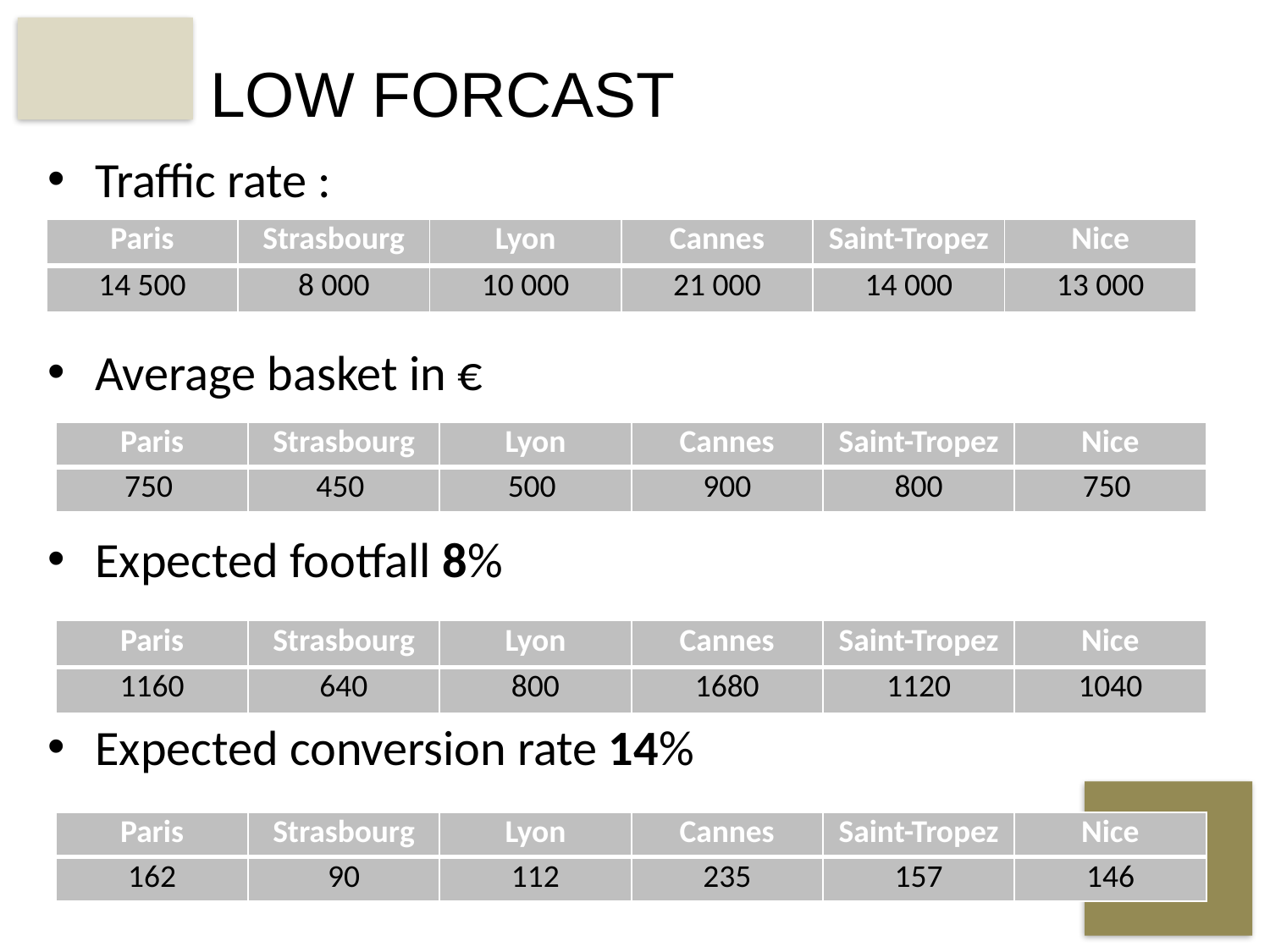

# LOW FORCAST

Traffic rate :

Average basket in €

Expected footfall 8%

Expected conversion rate 14%

| Paris | Strasbourg | Lyon | Cannes | Saint-Tropez | Nice |
| --- | --- | --- | --- | --- | --- |
| 14 500 | 8 000 | 10 000 | 21 000 | 14 000 | 13 000 |
| Paris | Strasbourg | Lyon | Cannes | Saint-Tropez | Nice |
| --- | --- | --- | --- | --- | --- |
| 750 | 450 | 500 | 900 | 800 | 750 |
| Paris | Strasbourg | Lyon | Cannes | Saint-Tropez | Nice |
| --- | --- | --- | --- | --- | --- |
| 1160 | 640 | 800 | 1680 | 1120 | 1040 |

| Paris | Strasbourg | Lyon | Cannes | Saint-Tropez | Nice |
| --- | --- | --- | --- | --- | --- |
| 162 | 90 | 112 | 235 | 157 | 146 |